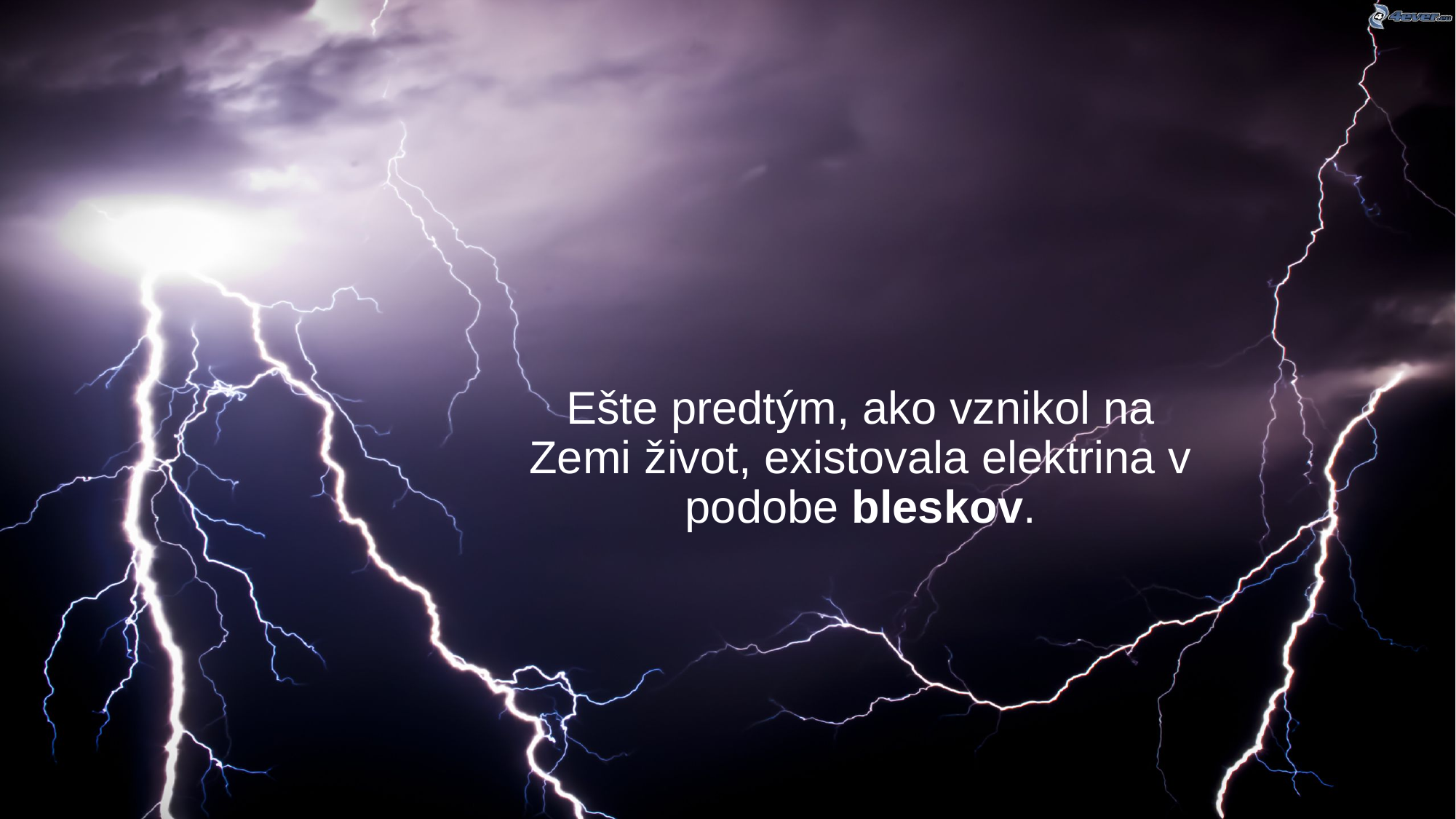

# Ešte predtým, ako vznikol na Zemi život, existovala elektrina v podobe bleskov.